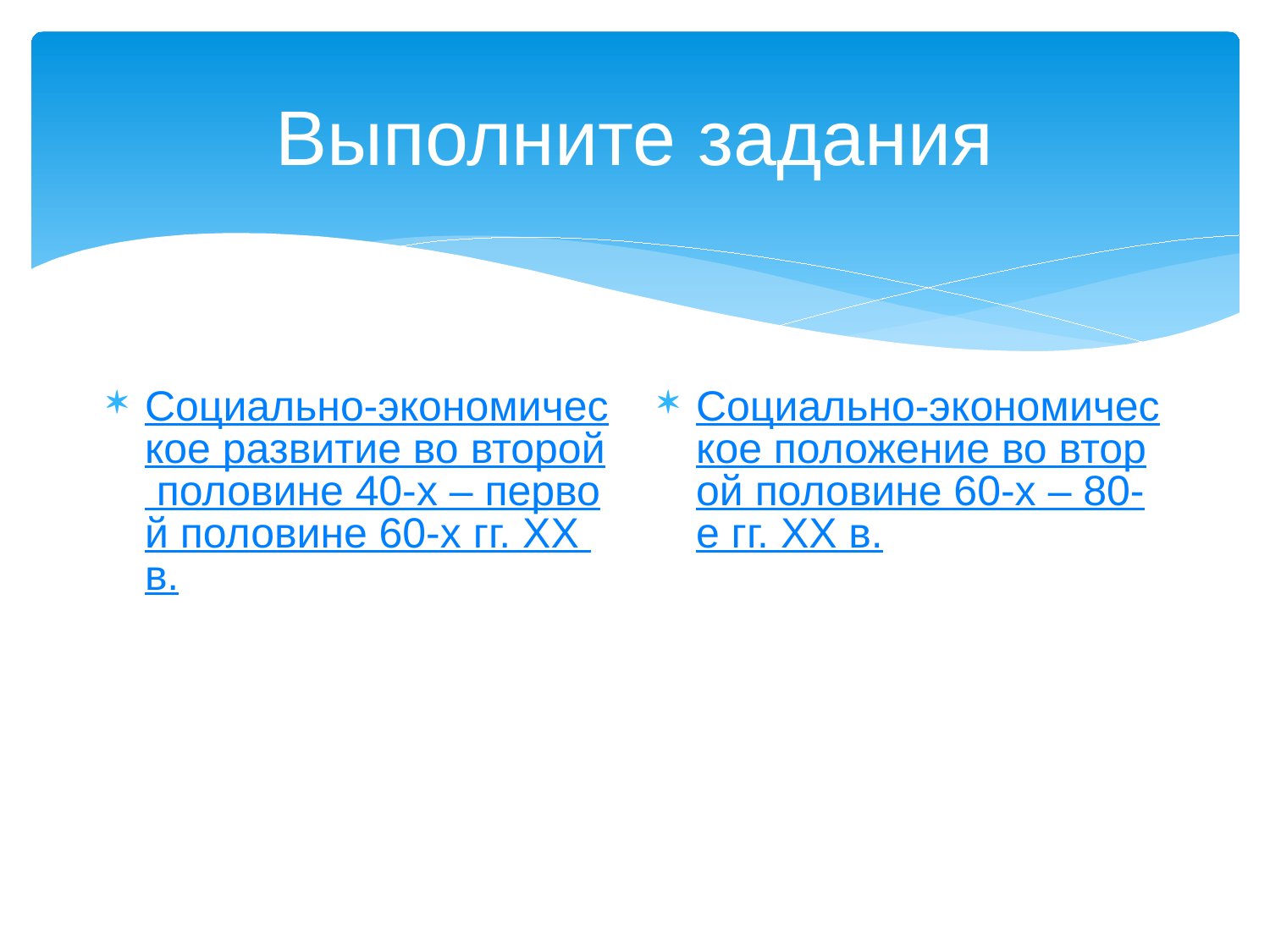

# Выполните задания
Социально-экономическое развитие во второй половине 40-х – первой половине 60-х гг. ХХ в.
Социально-экономическое положение во второй половине 60-х – 80-е гг. ХХ в.